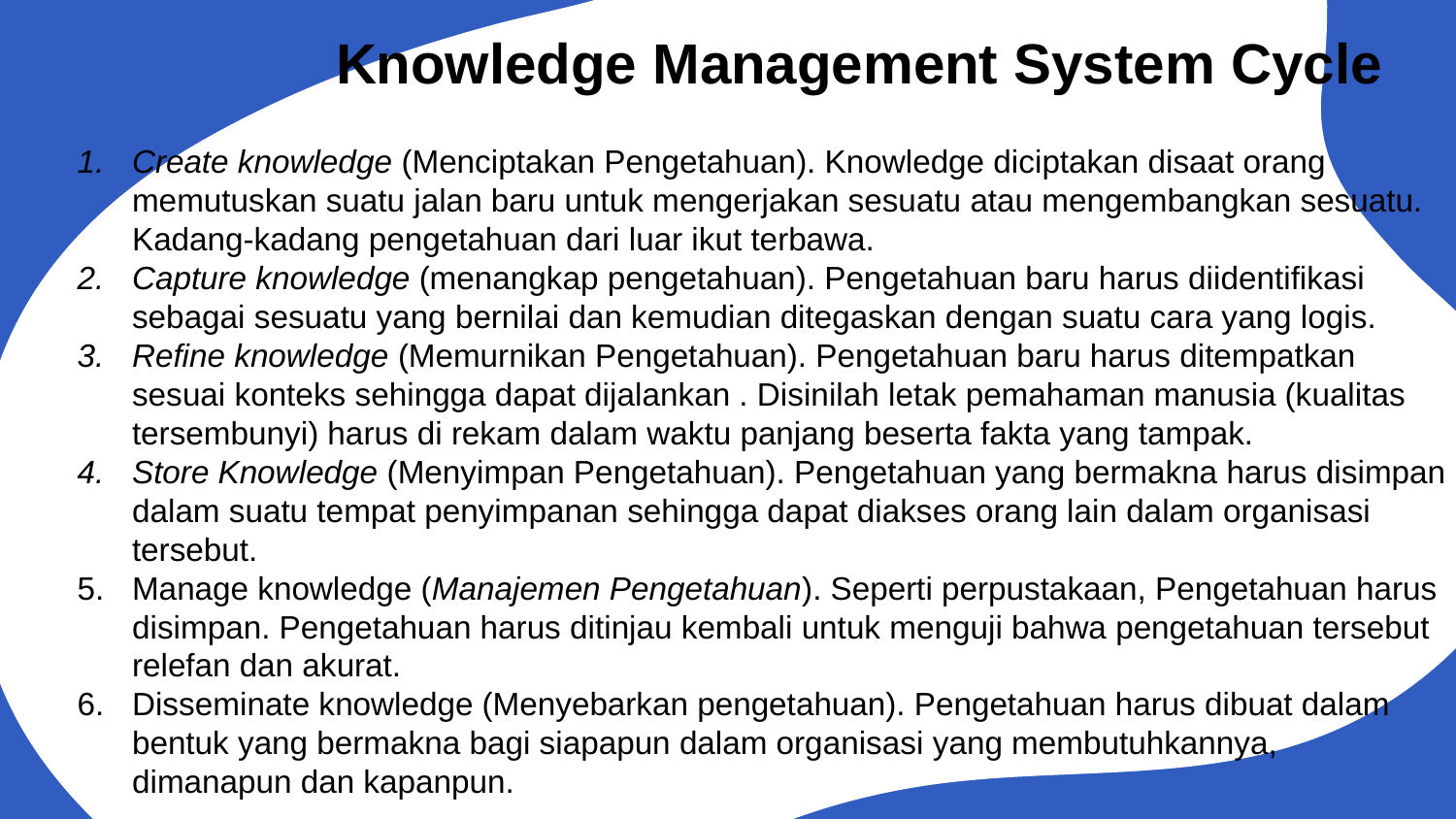

Knowledge Management System Cycle
Create knowledge (Menciptakan Pengetahuan). Knowledge diciptakan disaat orang memutuskan suatu jalan baru untuk mengerjakan sesuatu atau mengembangkan sesuatu. Kadang-kadang pengetahuan dari luar ikut terbawa.
Capture knowledge (menangkap pengetahuan). Pengetahuan baru harus diidentifikasi sebagai sesuatu yang bernilai dan kemudian ditegaskan dengan suatu cara yang logis.
Refine knowledge (Memurnikan Pengetahuan). Pengetahuan baru harus ditempatkan sesuai konteks sehingga dapat dijalankan . Disinilah letak pemahaman manusia (kualitas tersembunyi) harus di rekam dalam waktu panjang beserta fakta yang tampak.
Store Knowledge (Menyimpan Pengetahuan). Pengetahuan yang bermakna harus disimpan dalam suatu tempat penyimpanan sehingga dapat diakses orang lain dalam organisasi tersebut.
Manage knowledge (Manajemen Pengetahuan). Seperti perpustakaan, Pengetahuan harus disimpan. Pengetahuan harus ditinjau kembali untuk menguji bahwa pengetahuan tersebut relefan dan akurat.
Disseminate knowledge (Menyebarkan pengetahuan). Pengetahuan harus dibuat dalam bentuk yang bermakna bagi siapapun dalam organisasi yang membutuhkannya, dimanapun dan kapanpun.